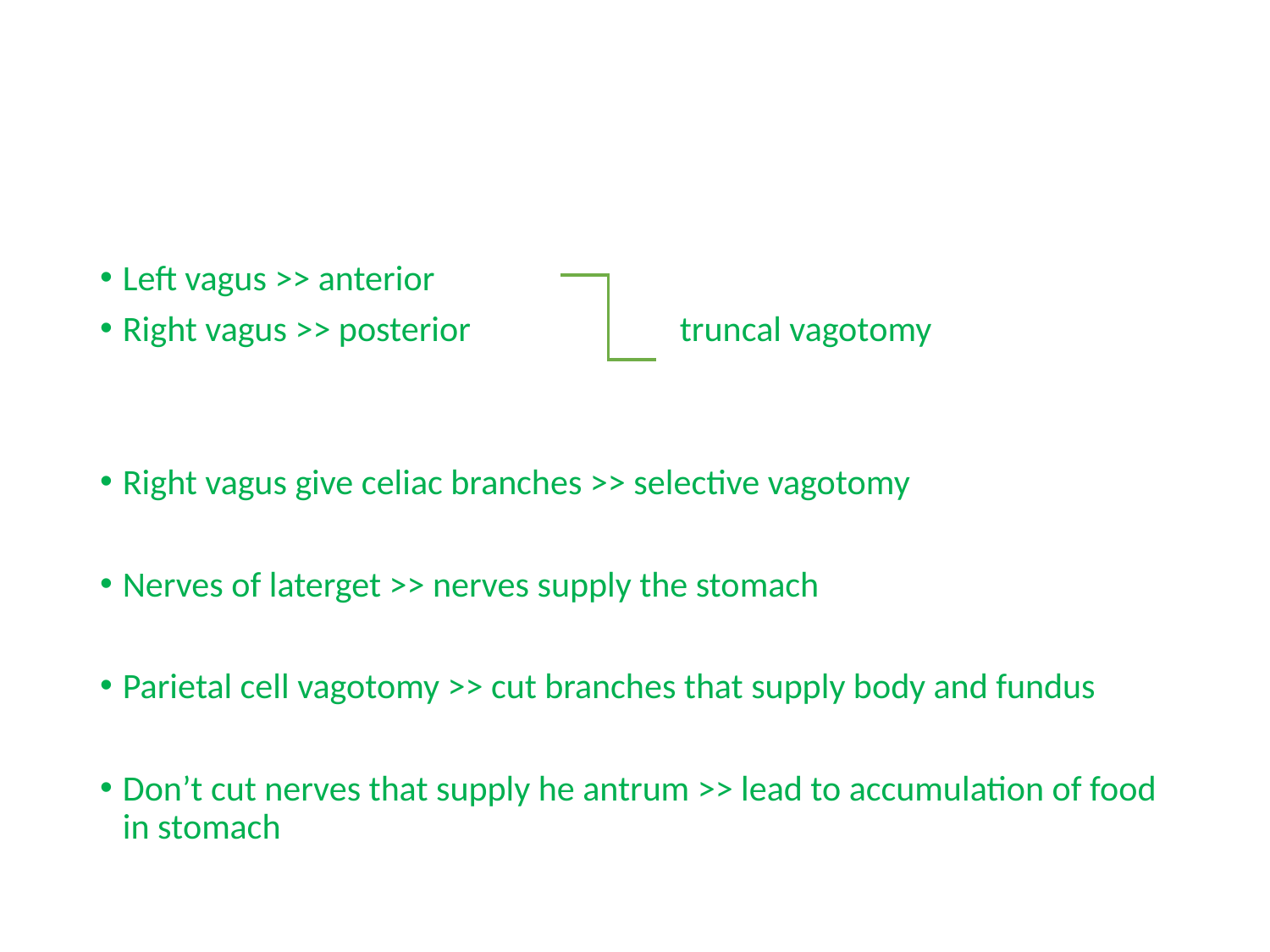

#
Left vagus >> anterior
Right vagus >> posterior                          truncal vagotomy

Right vagus give celiac branches >> selective vagotomy

Nerves of laterget >> nerves supply the stomach

Parietal cell vagotomy >> cut branches that supply body and fundus

Don’t cut nerves that supply he antrum >> lead to accumulation of food in stomach